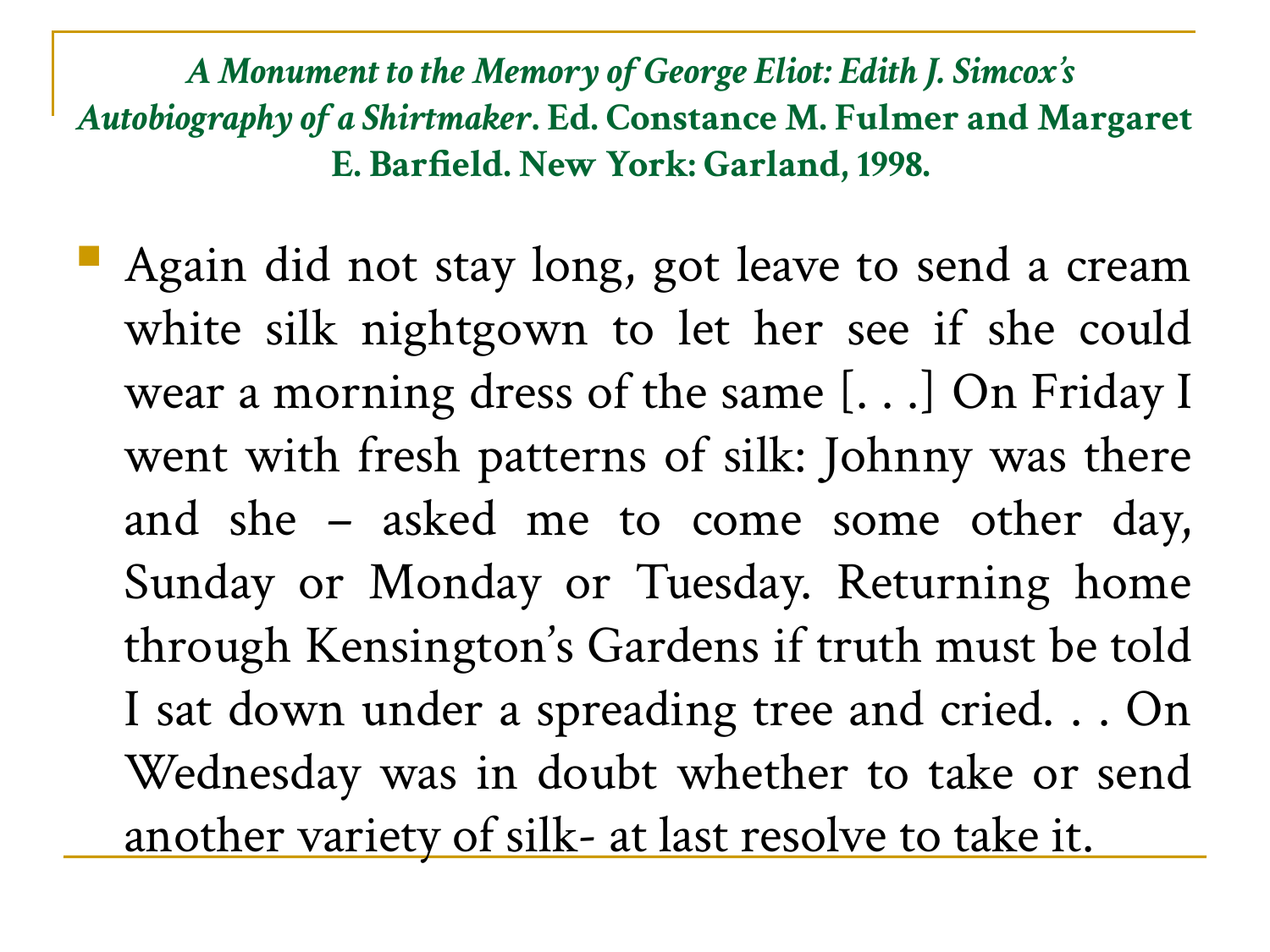

# A Monument to the Memory of George Eliot: Edith J. Simcox’s Autobiography of a Shirtmaker. Ed. Constance M. Fulmer and Margaret E. Barfield. New York: Garland, 1998.
Again did not stay long, got leave to send a cream white silk nightgown to let her see if she could wear a morning dress of the same [. . .] On Friday I went with fresh patterns of silk: Johnny was there and she – asked me to come some other day, Sunday or Monday or Tuesday. Returning home through Kensington’s Gardens if truth must be told I sat down under a spreading tree and cried. . . On Wednesday was in doubt whether to take or send another variety of silk- at last resolve to take it.